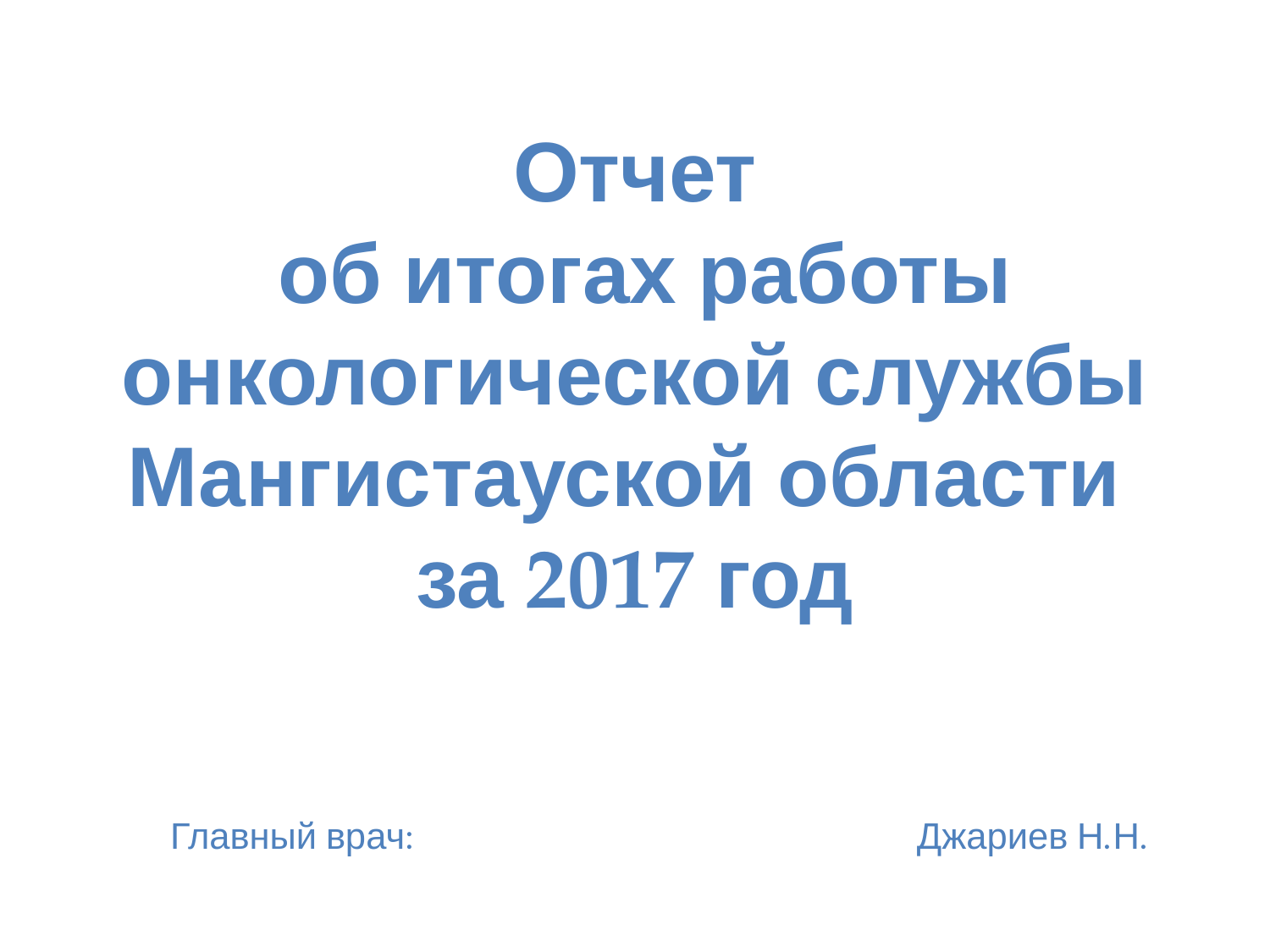

# Отчет об итогах работы онкологической службы Мангистауской области за 2017 год
Главный врач:                                                      Джариев Н.Н.